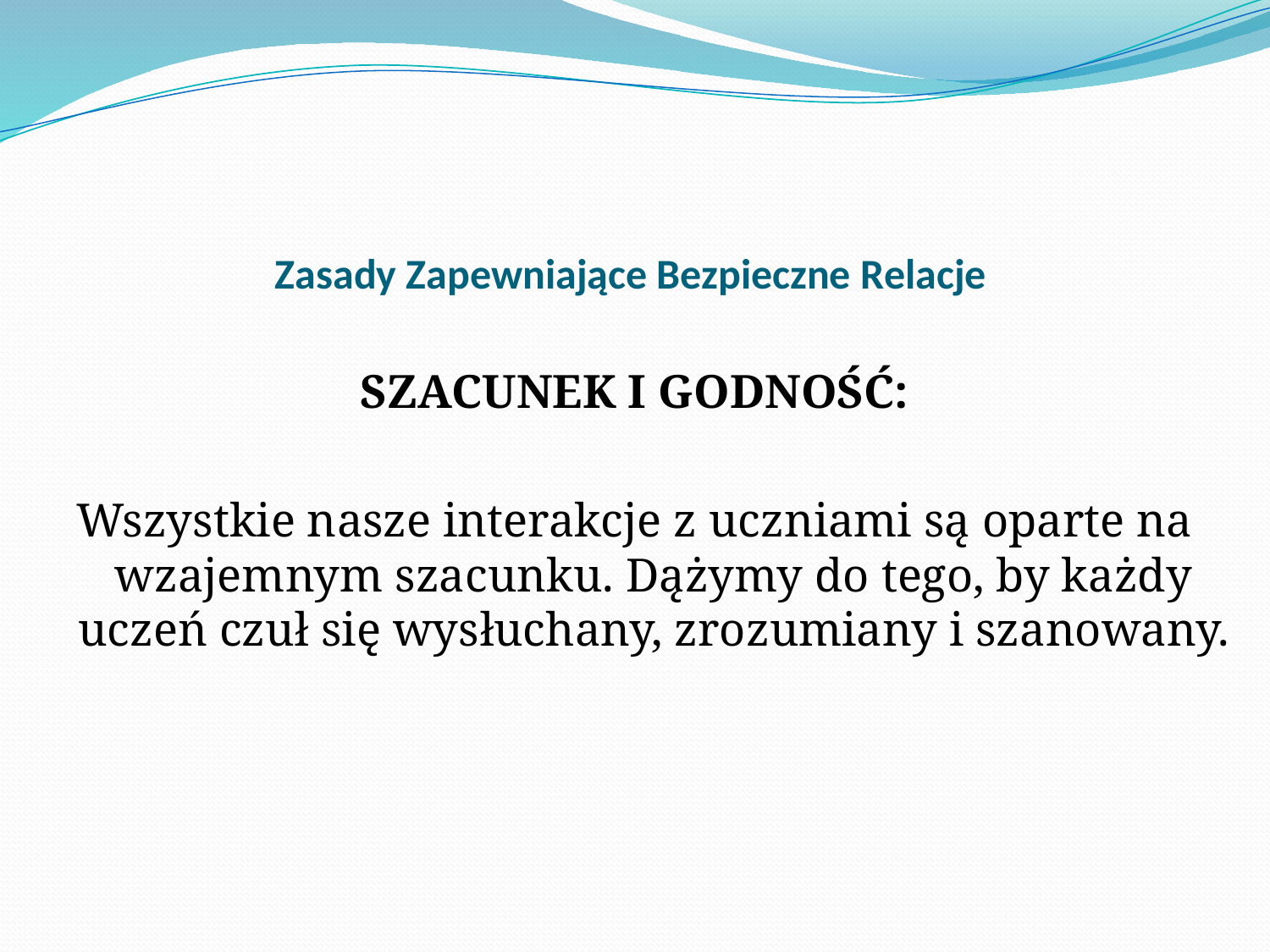

# Zasady Zapewniające Bezpieczne Relacje

SZACUNEK I GODNOŚĆ:

Wszystkie nasze interakcje z uczniami są oparte na wzajemnym szacunku. Dążymy do tego, by każdy uczeń czuł się wysłuchany, zrozumiany i szanowany.